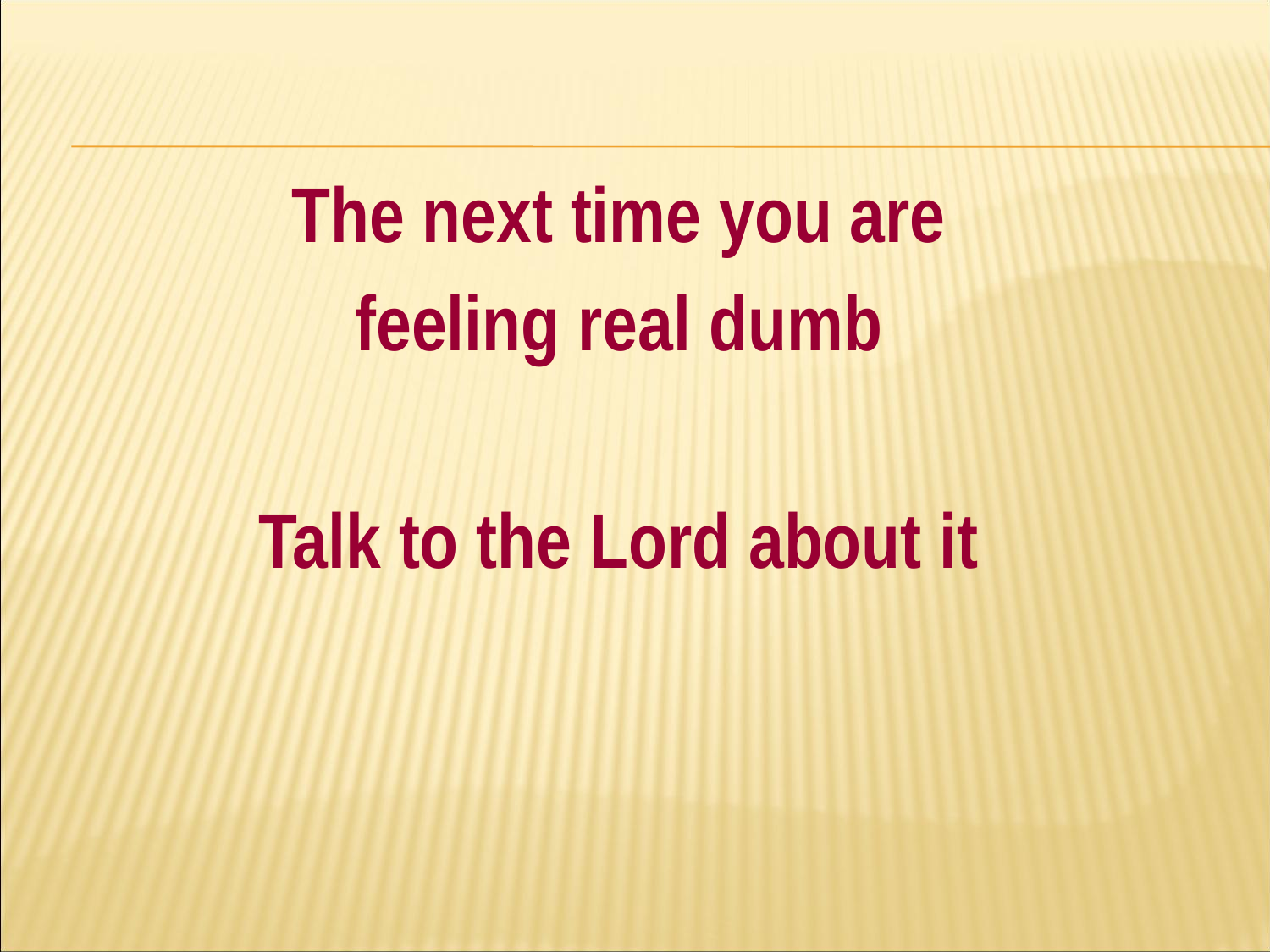

#
The next time you are
feeling real dumb

Talk to the Lord about it